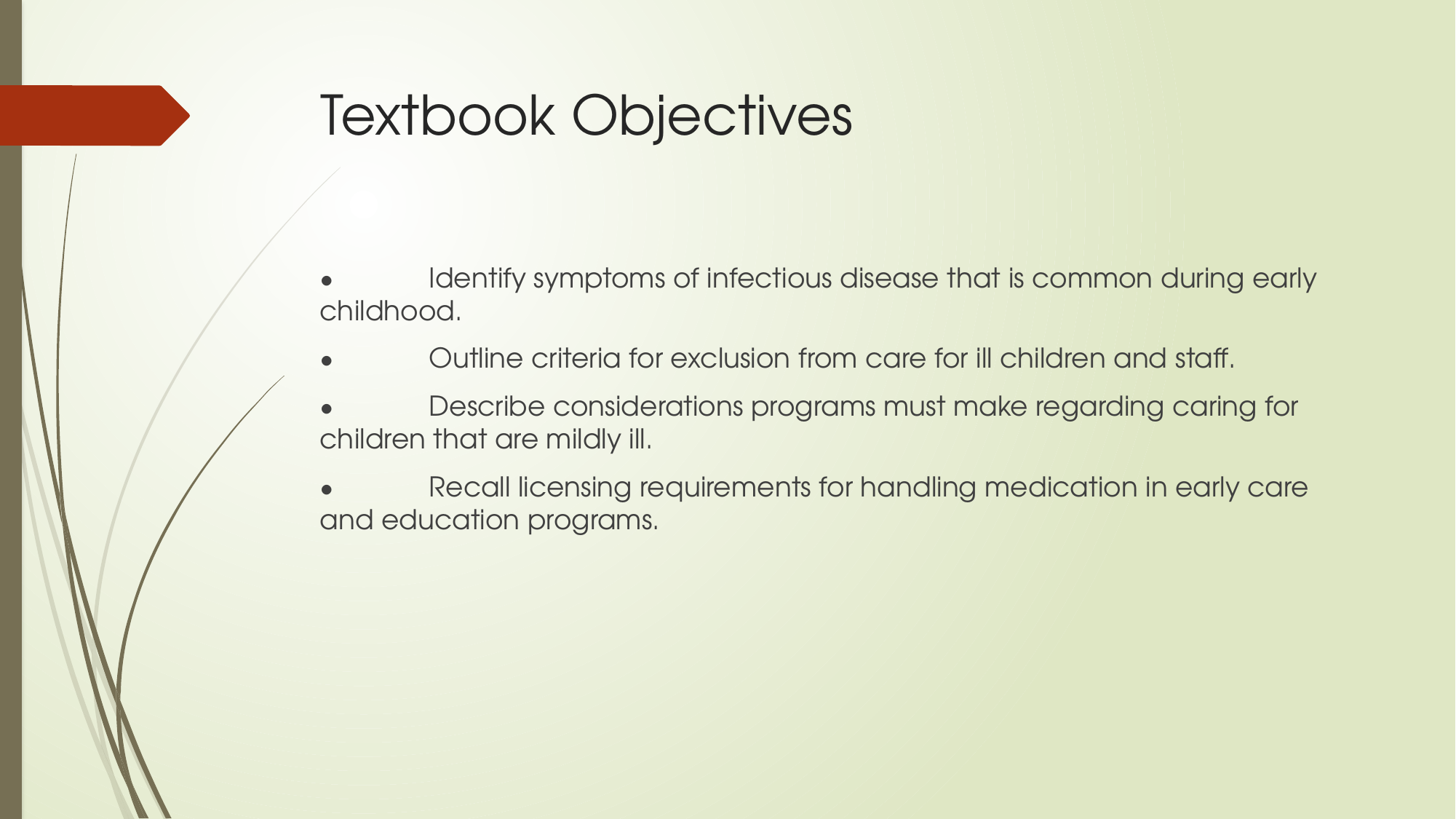

# Textbook Objectives
•	Identify symptoms of infectious disease that is common during early childhood.
•	Outline criteria for exclusion from care for ill children and staff.
•	Describe considerations programs must make regarding caring for children that are mildly ill.
•	Recall licensing requirements for handling medication in early care and education programs.